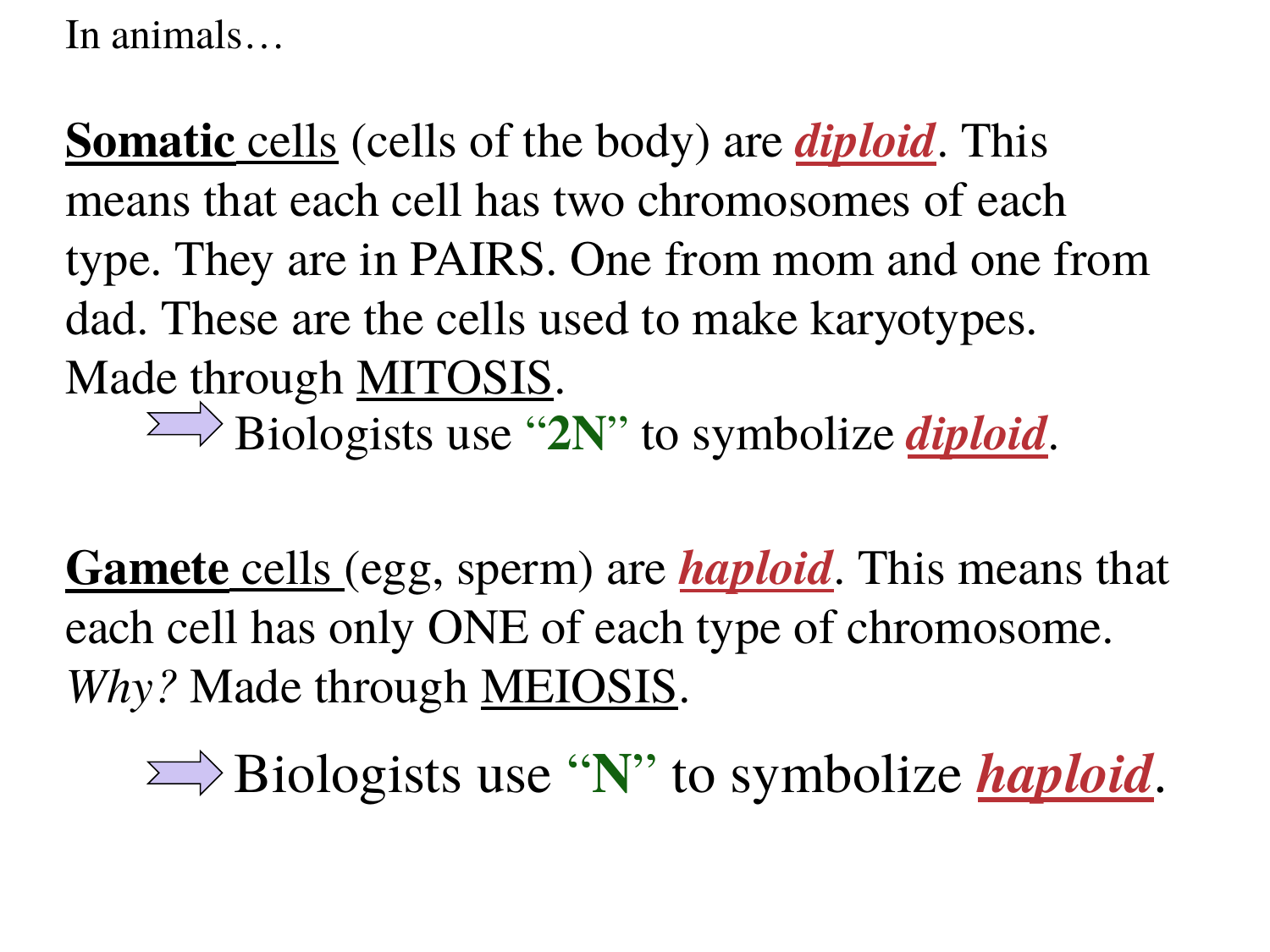

In animals…

Somatic cells (cells of the body) are diploid. This means that each cell has two chromosomes of each type. They are in PAIRS. One from mom and one from dad. These are the cells used to make karyotypes. Made through MITOSIS.
Biologists use “2N” to symbolize diploid.

Gamete cells (egg, sperm) are haploid. This means that each cell has only ONE of each type of chromosome. Why? Made through MEIOSIS.
Biologists use “N” to symbolize haploid.